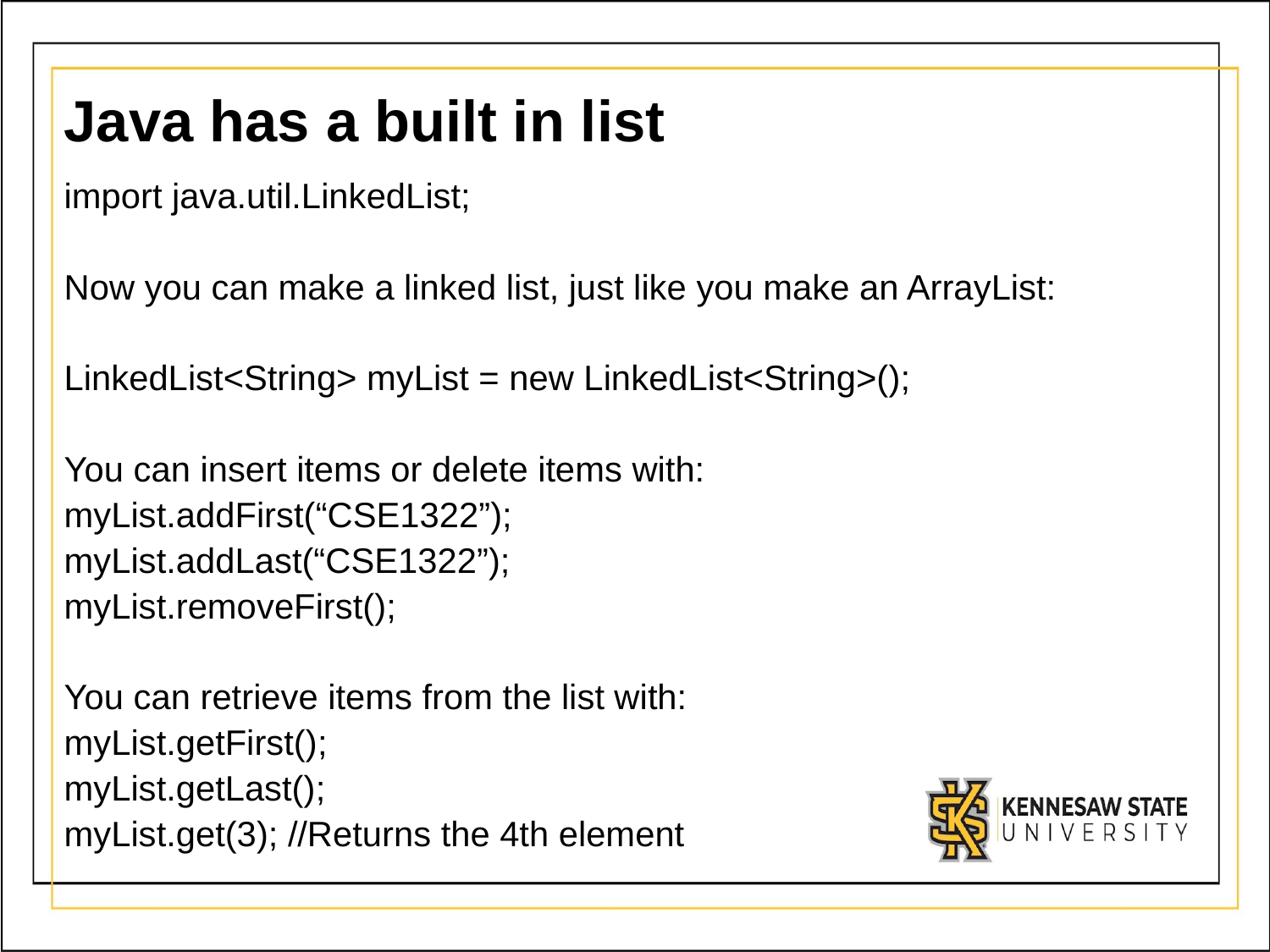

# Java has a built in list
import java.util.LinkedList;

Now you can make a linked list, just like you make an ArrayList:

LinkedList<String> myList = new LinkedList<String>();

You can insert items or delete items with:
myList.addFirst(“CSE1322”);
myList.addLast(“CSE1322”);
myList.removeFirst();

You can retrieve items from the list with:
myList.getFirst();
myList.getLast();
myList.get(3); //Returns the 4th element